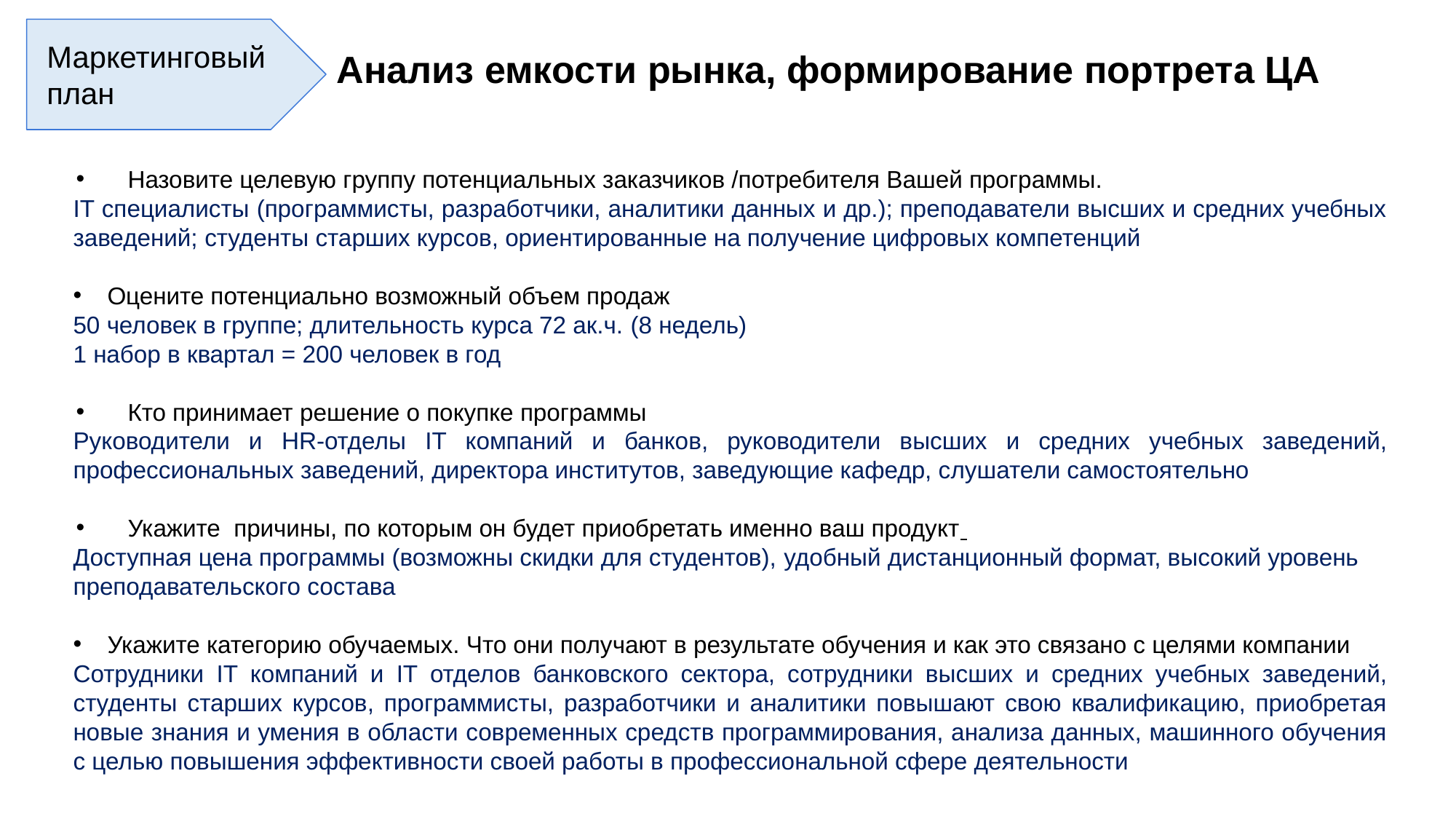

Маркетинговый план
Анализ емкости рынка, формирование портрета ЦА

Назовите целевую группу потенциальных заказчиков /потребителя Вашей программы.
IT специалисты (программисты, разработчики, аналитики данных и др.); преподаватели высших и средних учебных заведений; студенты старших курсов, ориентированные на получение цифровых компетенций

Оцените потенциально возможный объем продаж
50 человек в группе; длительность курса 72 ак.ч. (8 недель)
1 набор в квартал = 200 человек в год

Кто принимает решение о покупке программы
Руководители и HR-отделы IT компаний и банков, руководители высших и средних учебных заведений, профессиональных заведений, директора институтов, заведующие кафедр, слушатели самостоятельно

Укажите  причины, по которым он будет приобретать именно ваш продукт
Доступная цена программы (возможны скидки для студентов), удобный дистанционный формат, высокий уровень преподавательского состава

Укажите категорию обучаемых. Что они получают в результате обучения и как это связано с целями компании
Сотрудники IT компаний и IT отделов банковского сектора, сотрудники высших и средних учебных заведений, студенты старших курсов, программисты, разработчики и аналитики повышают свою квалификацию, приобретая новые знания и умения в области современных средств программирования, анализа данных, машинного обучения с целью повышения эффективности своей работы в профессиональной сфере деятельности